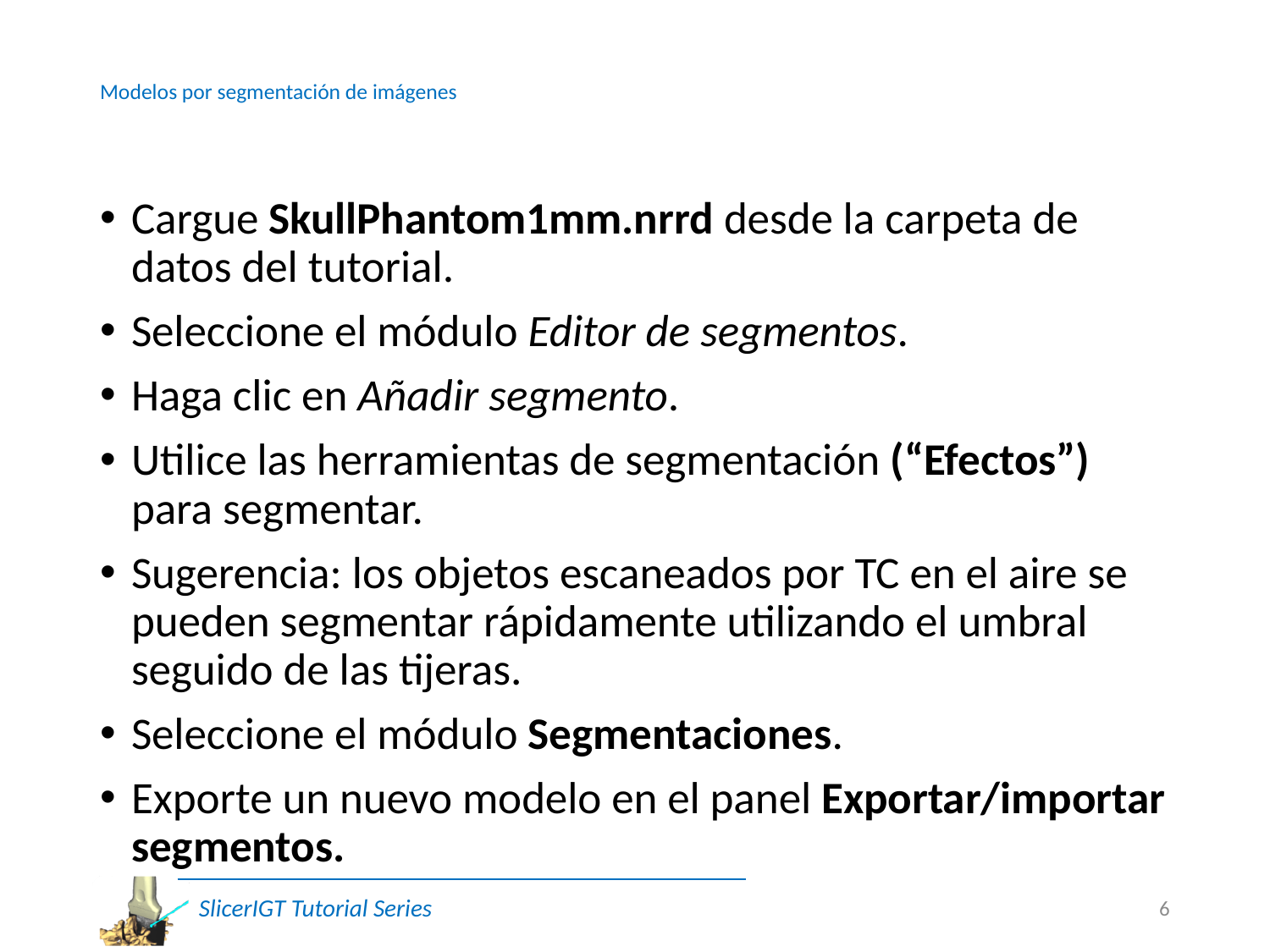

# Modelos por segmentación de imágenes
Cargue SkullPhantom1mm.nrrd desde la carpeta de datos del tutorial.
Seleccione el módulo Editor de segmentos.
Haga clic en Añadir segmento.
Utilice las herramientas de segmentación (“Efectos”) para segmentar.
Sugerencia: los objetos escaneados por TC en el aire se pueden segmentar rápidamente utilizando el umbral seguido de las tijeras.
Seleccione el módulo Segmentaciones.
Exporte un nuevo modelo en el panel Exportar/importar segmentos.

6